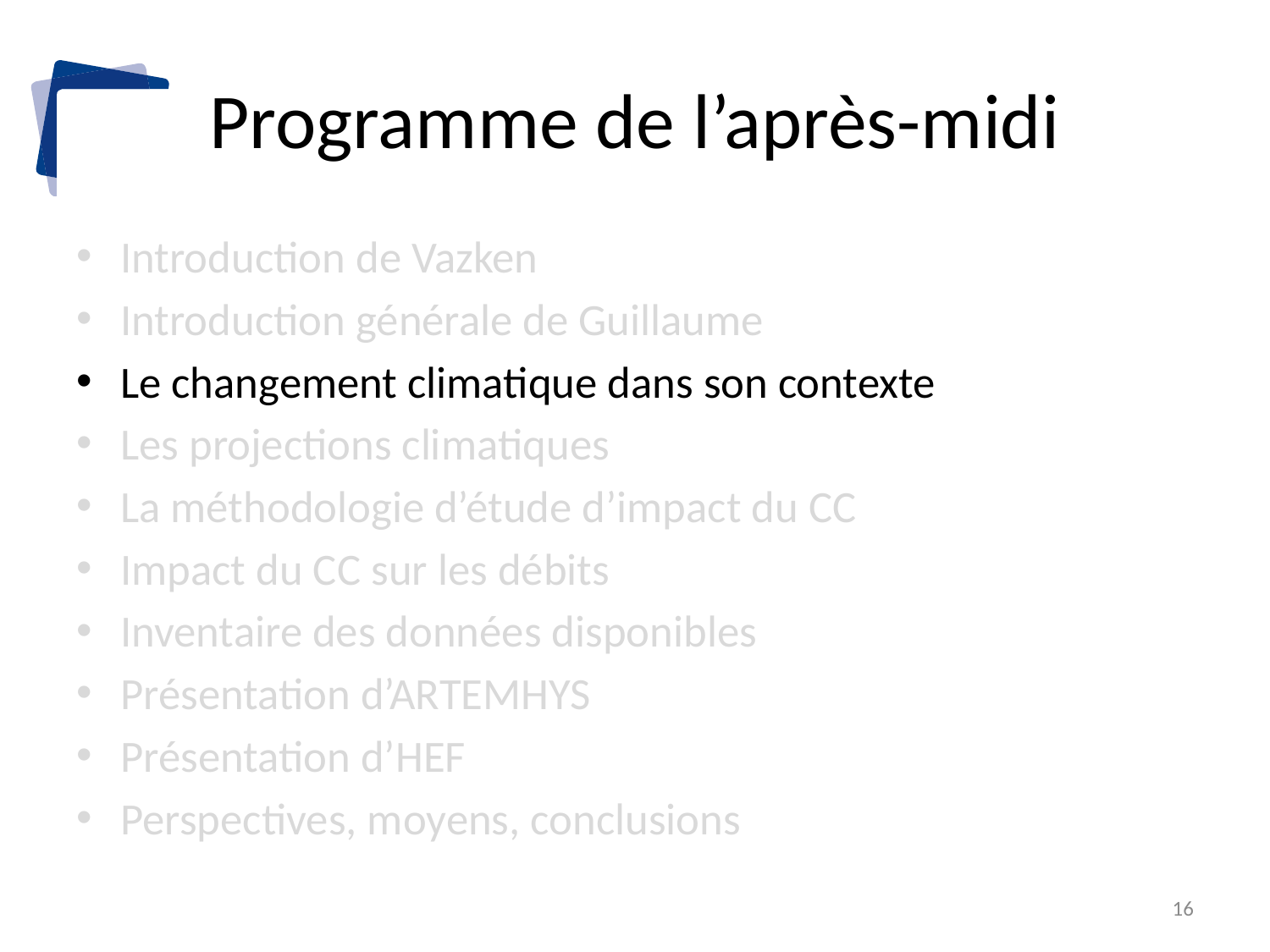

# Programme de l’après-midi
Introduction de Vazken
Introduction générale de Guillaume
Le changement climatique dans son contexte
Les projections climatiques
La méthodologie d’étude d’impact du CC
Impact du CC sur les débits
Inventaire des données disponibles
Présentation d’ARTEMHYS
Présentation d’HEF
Perspectives, moyens, conclusions
16